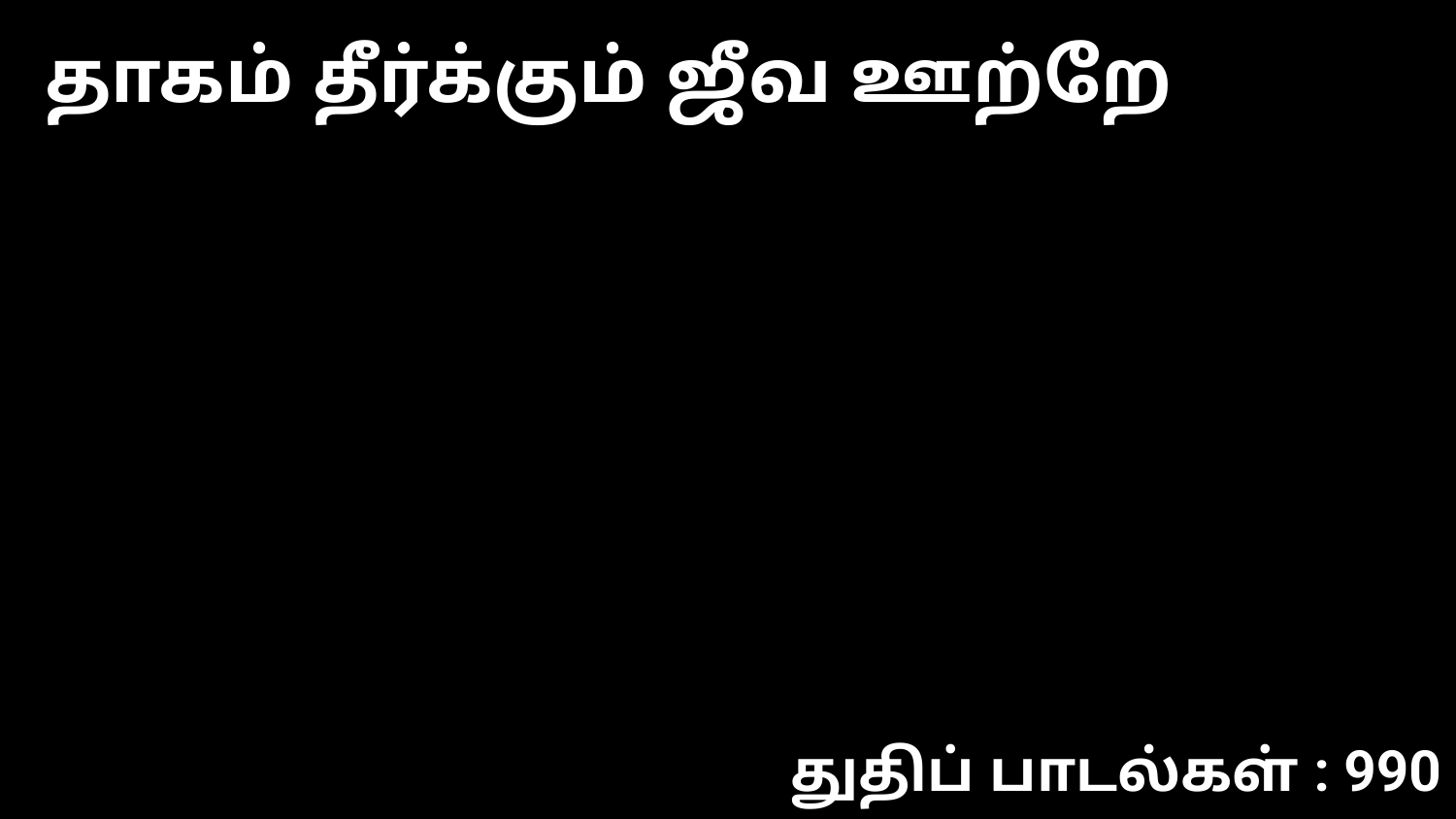

தாகம் தீர்க்கும் ஜீவ ஊற்றே
துதிப் பாடல்கள் : 990